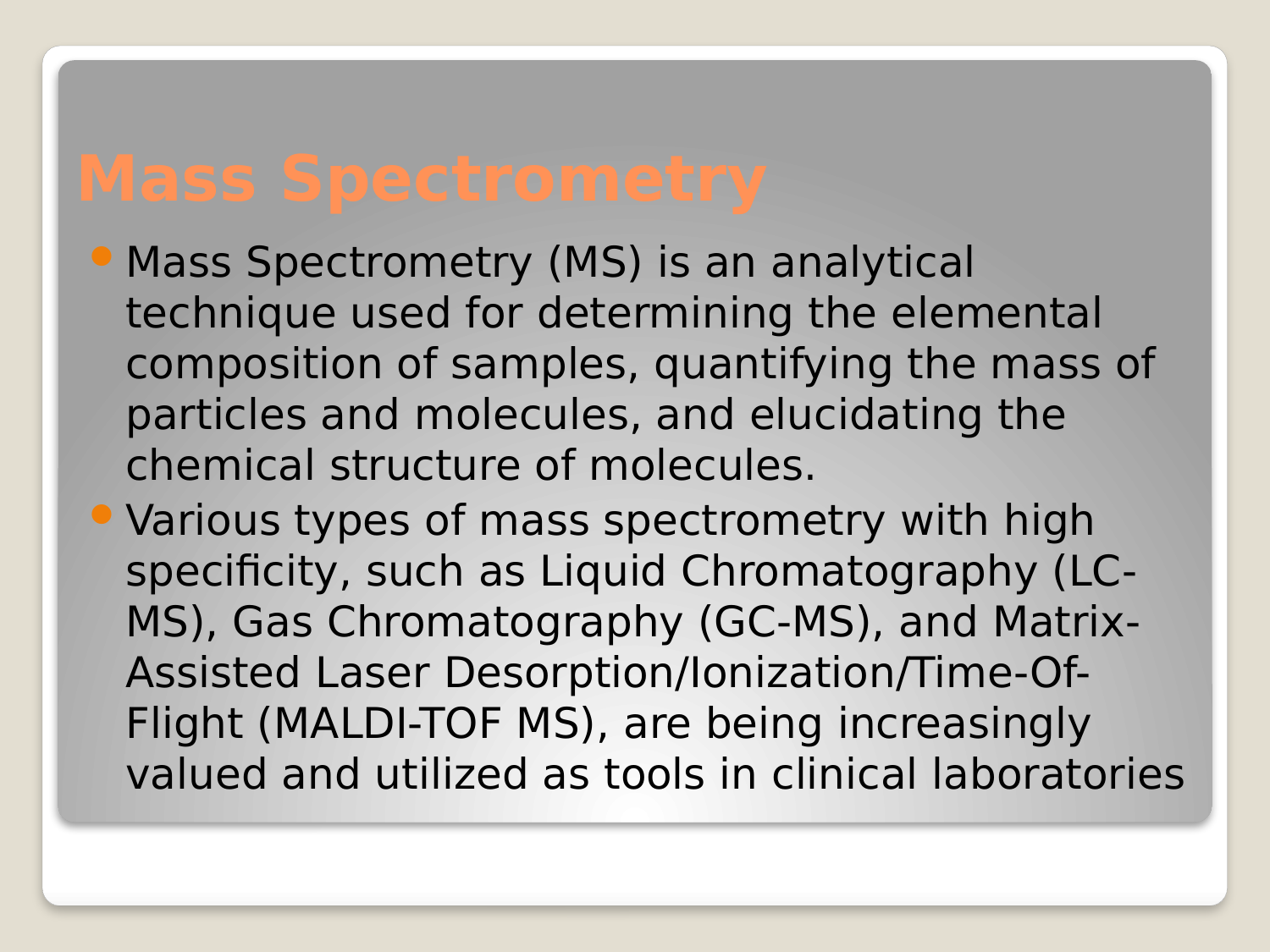

# Mass Spectrometry
Mass Spectrometry (MS) is an analytical technique used for determining the elemental composition of samples, quantifying the mass of particles and molecules, and elucidating the chemical structure of molecules.
Various types of mass spectrometry with high specificity, such as Liquid Chromatography (LC-MS), Gas Chromatography (GC-MS), and Matrix-Assisted Laser Desorption/Ionization/Time-Of-Flight (MALDI-TOF MS), are being increasingly valued and utilized as tools in clinical laboratories